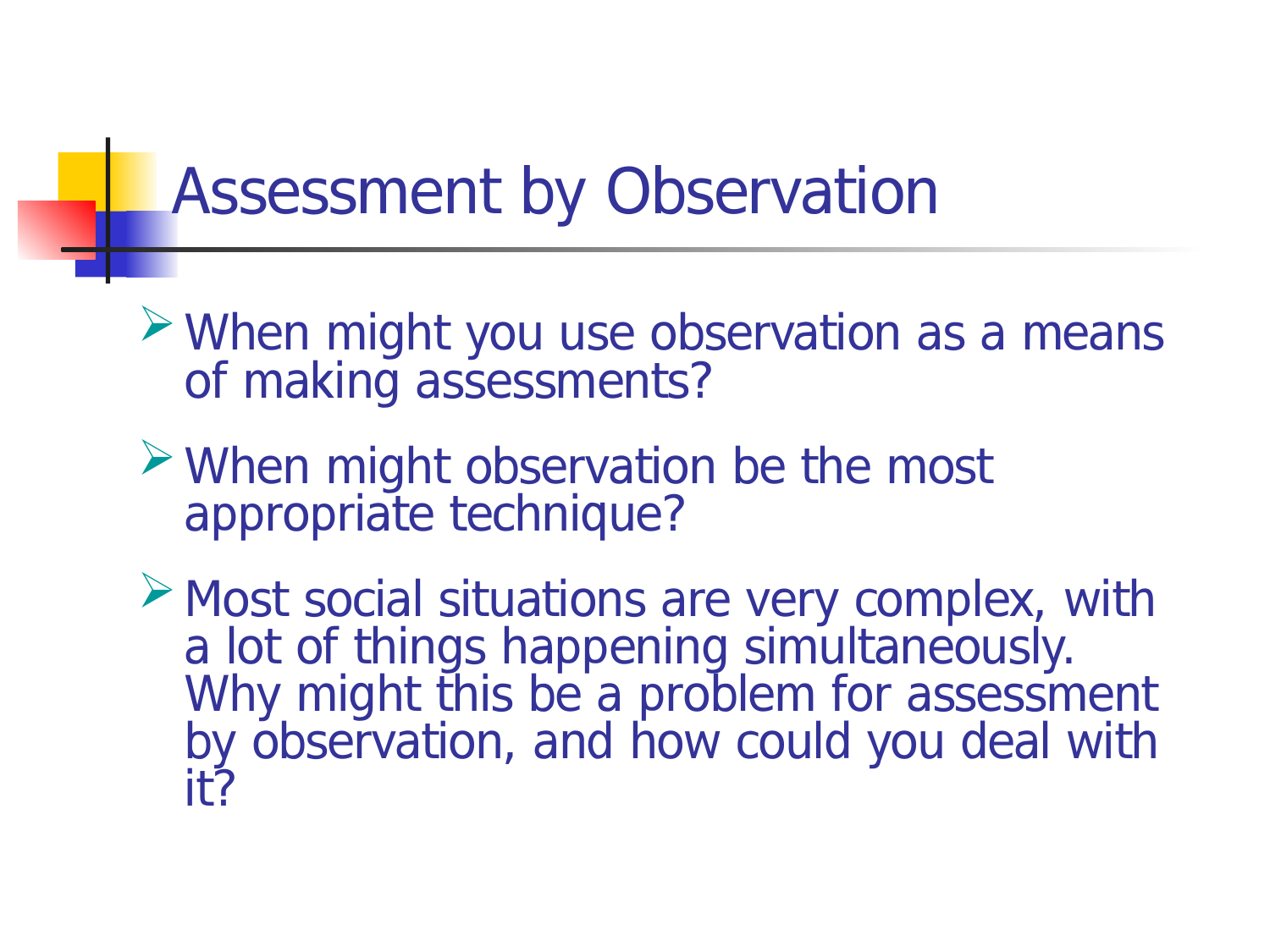

# Assessment by Observation
When might you use observation as a means of making assessments?

When might observation be the most appropriate technique?

Most social situations are very complex, with a lot of things happening simultaneously.  Why might this be a problem for assessment by observation, and how could you deal with it?